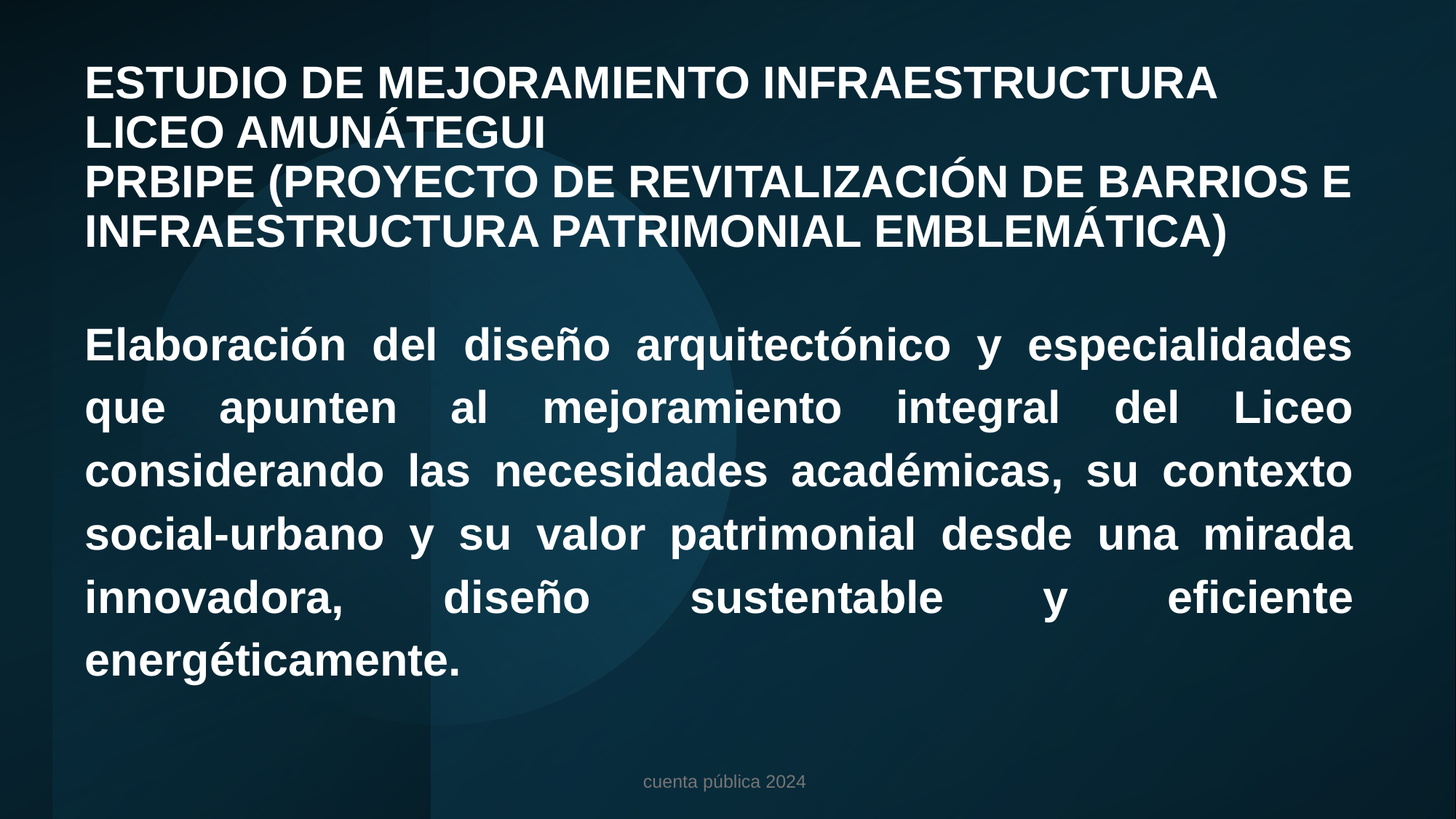

# ESTUDIO DE MEJORAMIENTO INFRAESTRUCTURA LICEO AMUNÁTEGUI
PRBIPE (PROYECTO DE REVITALIZACIÓN DE BARRIOS E INFRAESTRUCTURA PATRIMONIAL EMBLEMÁTICA)

Elaboración del diseño arquitectónico y especialidades que apunten al mejoramiento integral del Liceo considerando las necesidades académicas, su contexto social-urbano y su valor patrimonial desde una mirada innovadora, diseño sustentable y eficiente energéticamente.

cuenta pública 2024